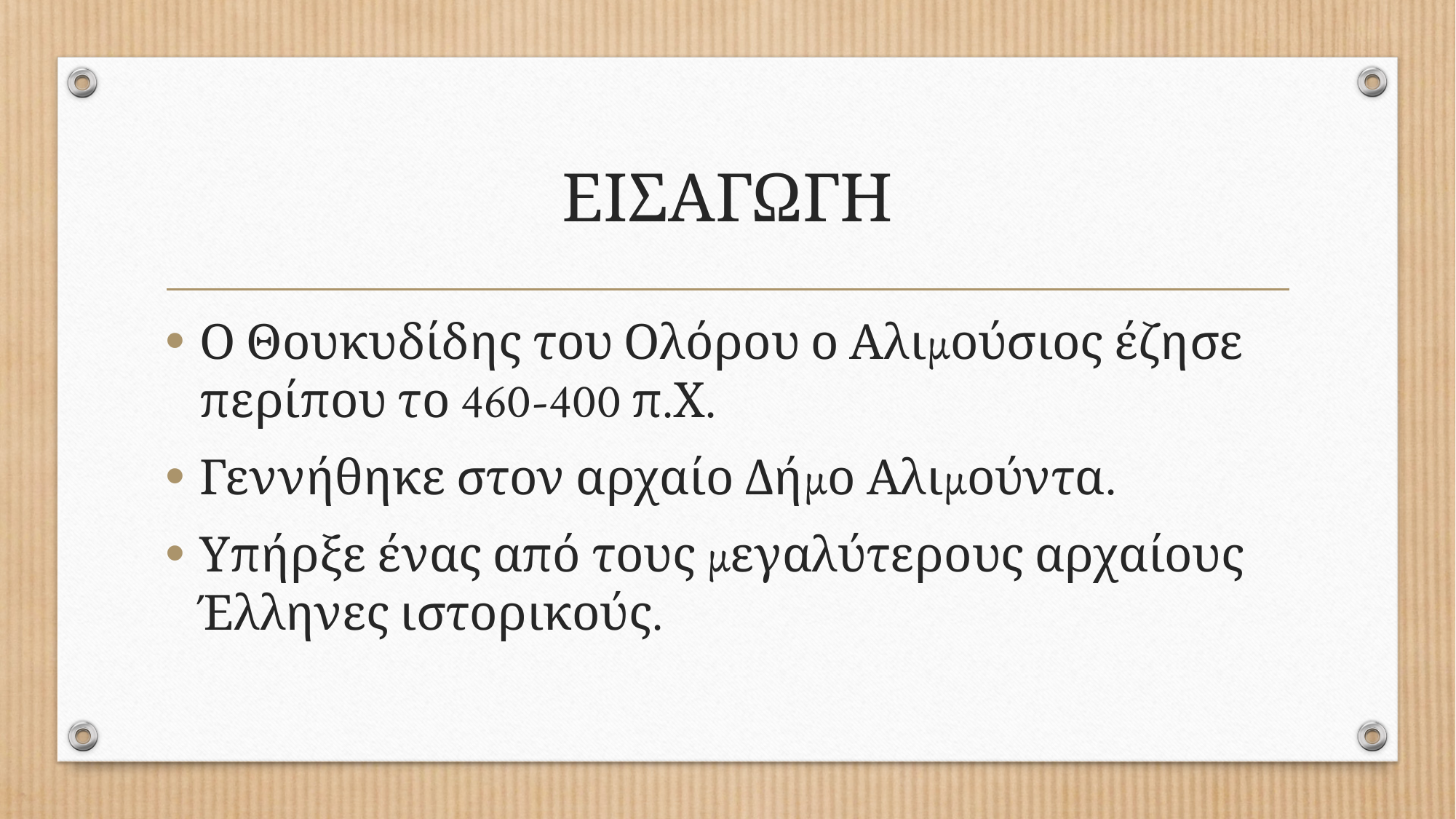

# ΕΙΣΑΓΩΓΗ
Ο Θουκυδίδης του Ολόρου ο Αλιμούσιος έζησε περίπου το 460-400 π.Χ.
Γεννήθηκε στον αρχαίο Δήμο Αλιμούντα.
Υπήρξε ένας από τους μεγαλύτερους αρχαίους Έλληνες ιστορικούς.